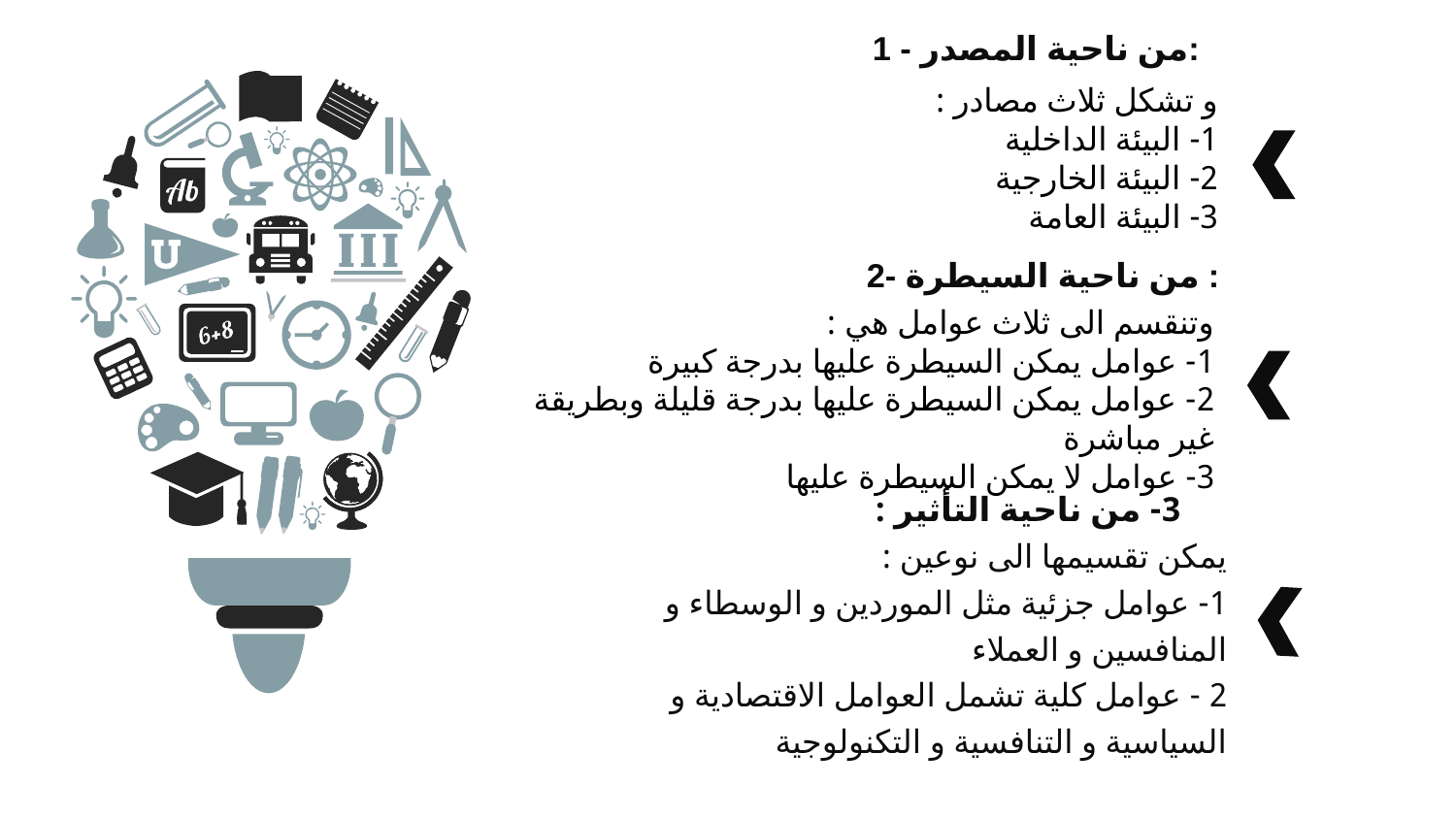

1 - من ناحية المصدر:

و تشكل ثلاث مصادر :
1- البيئة الداخلية
2- البيئة الخارجية
3- البيئة العامة

2- من ناحية السيطرة :

وتنقسم الى ثلاث عوامل هي :
1- عوامل يمكن السيطرة عليها بدرجة كبيرة
2- عوامل يمكن السيطرة عليها بدرجة قليلة وبطريقة غير مباشرة
3- عوامل لا يمكن السيطرة عليها

3- من ناحية التأثير :

يمكن تقسيمها الى نوعين :
1- عوامل جزئية مثل الموردين و الوسطاء و المنافسين و العملاء
2 - عوامل كلية تشمل العوامل الاقتصادية و السياسية و التنافسية و التكنولوجية